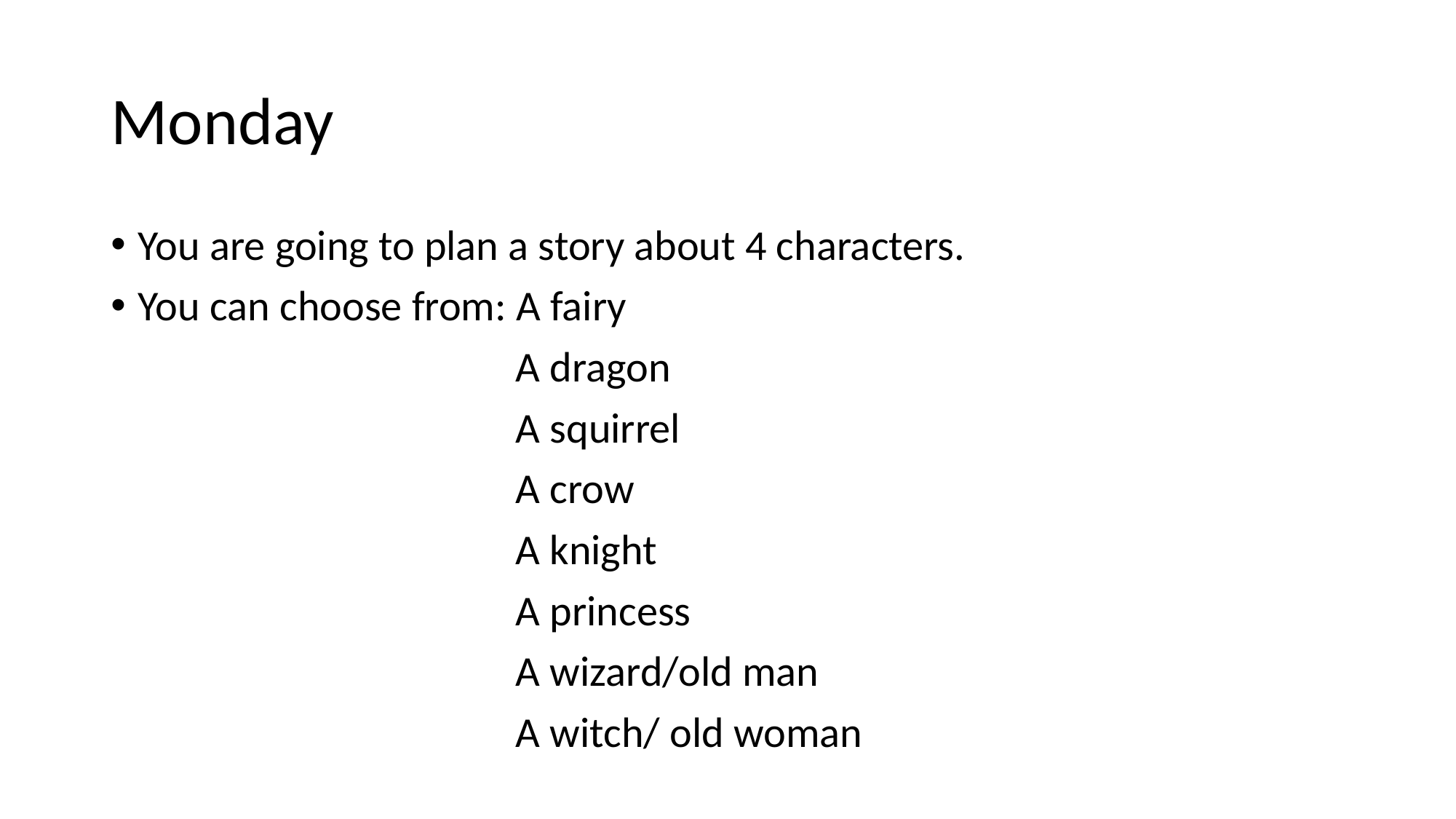

# Monday
You are going to plan a story about 4 characters.
You can choose from: A fairy
                                          A dragon
                                          A squirrel
                                          A crow
                                          A knight
                                          A princess
                                          A wizard/old man
                                          A witch/ old woman